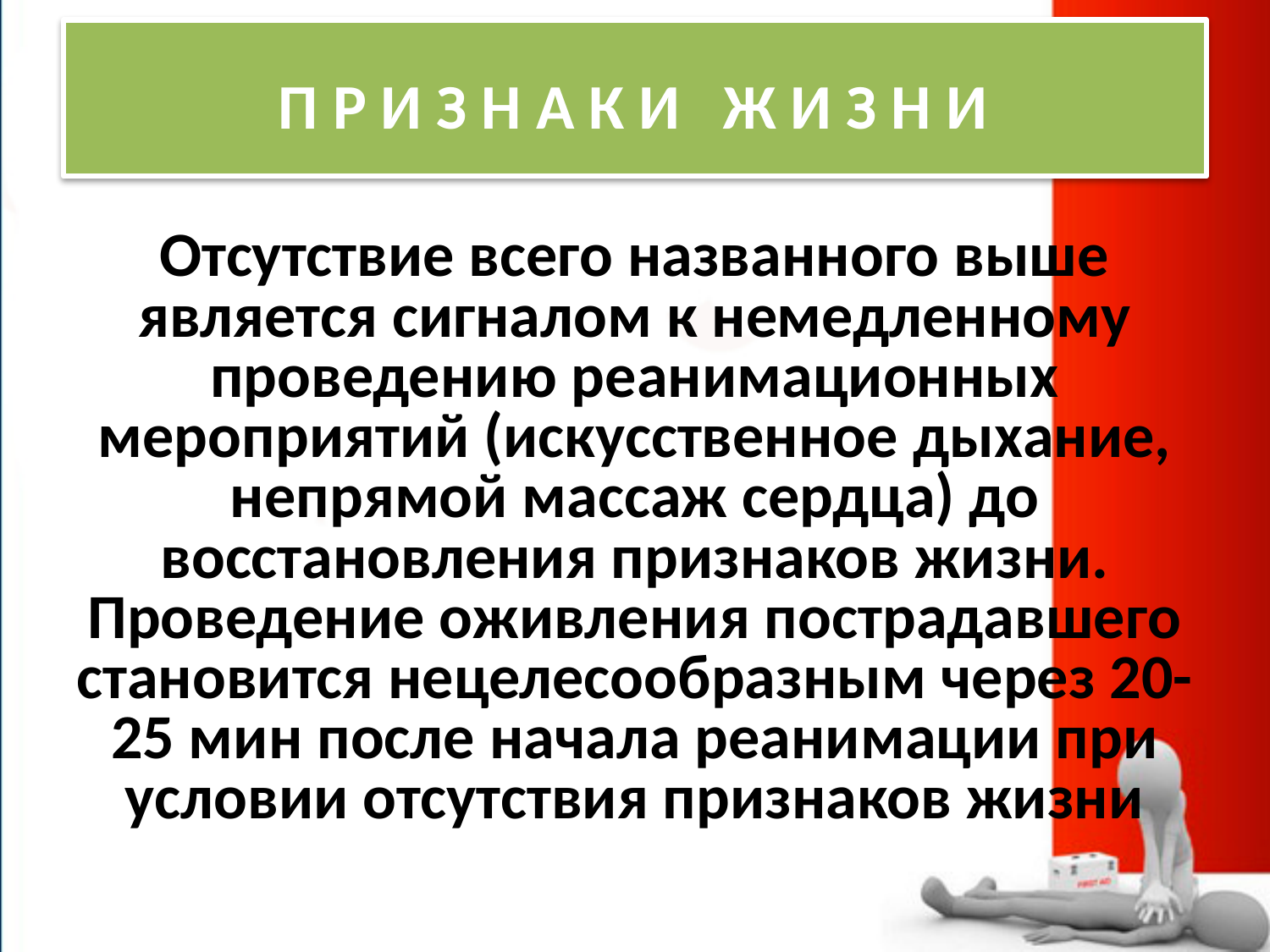

# П Р И З Н А К И   Ж И З Н И
Отсутствие всего названного выше является сигналом к немедленному проведению реанимационных мероприятий (искусственное дыхание, непрямой массаж сердца) до восстановления признаков жизни. Проведение оживления пострадавшего становится нецелесообразным через 20-25 мин после начала реанимации при условии отсутствия признаков жизни